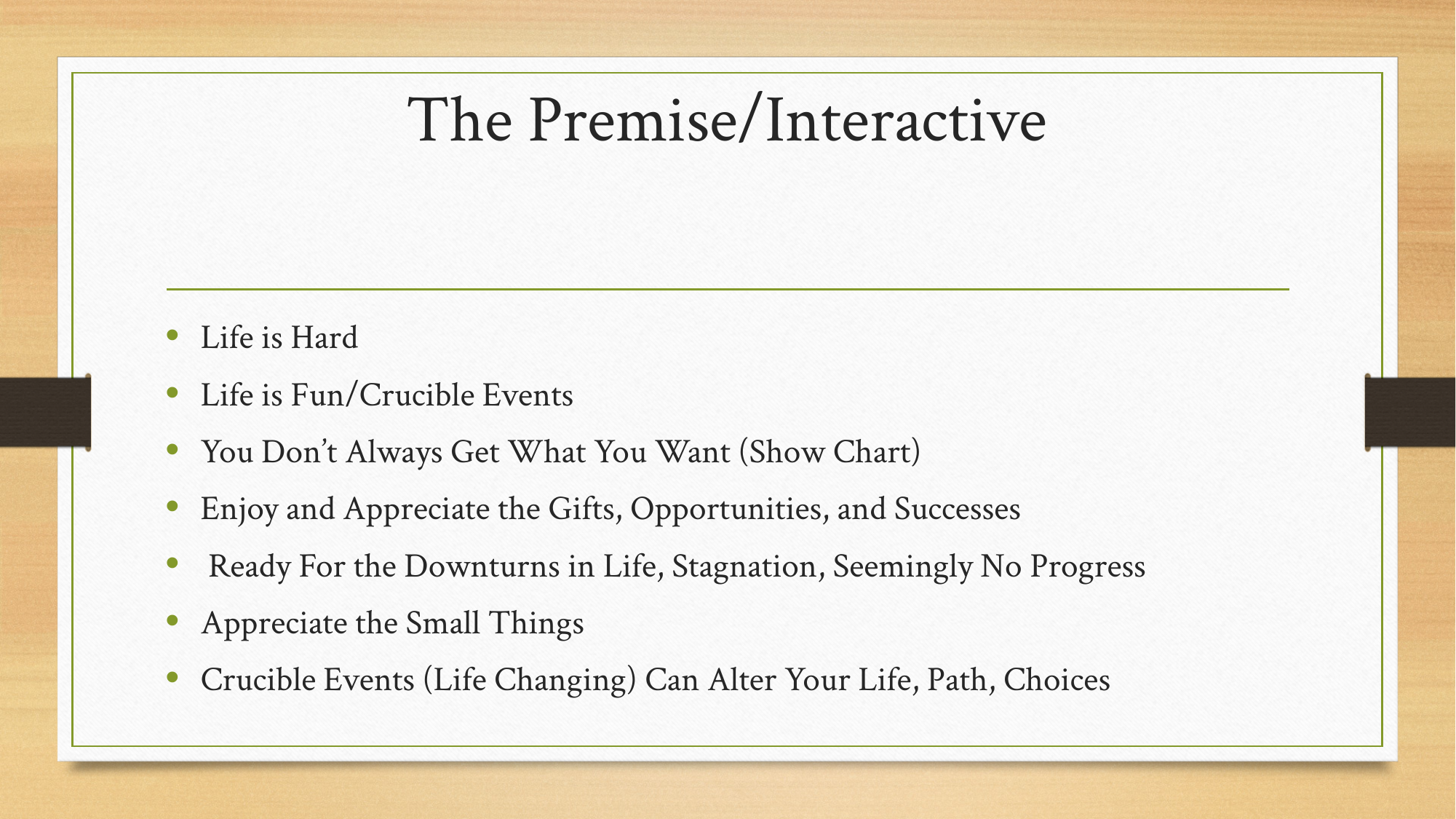

# The Premise/Interactive
Life is Hard
Life is Fun/Crucible Events
You Don’t Always Get What You Want (Show Chart)
Enjoy and Appreciate the Gifts, Opportunities, and Successes
 Ready For the Downturns in Life, Stagnation, Seemingly No Progress
Appreciate the Small Things
Crucible Events (Life Changing) Can Alter Your Life, Path, Choices